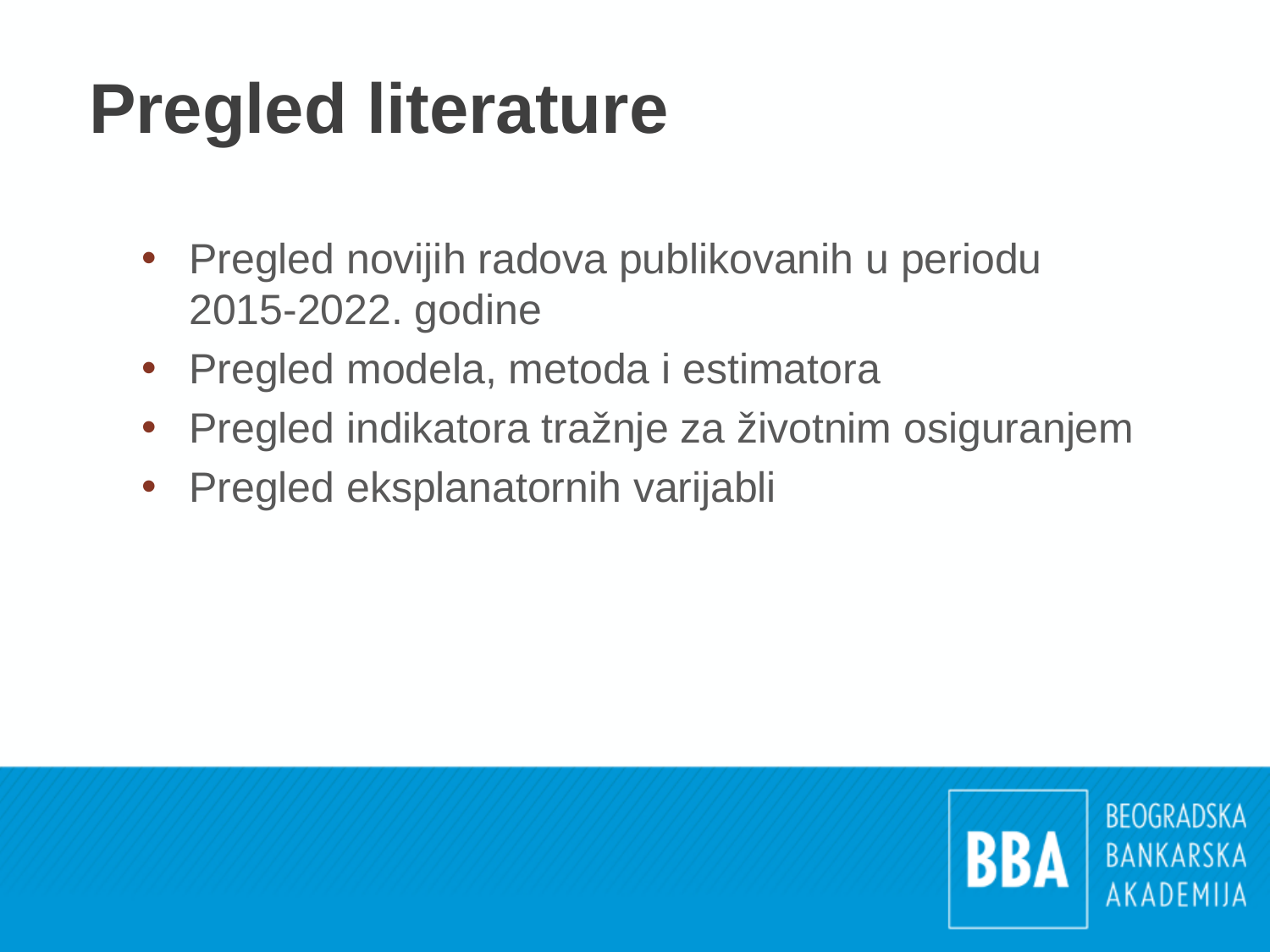

# Pregled literature
Pregled novijih radova publikovanih u periodu 2015-2022. godine
Pregled modela, metoda i estimatora
Pregled indikatora tražnje za životnim osiguranjem
Pregled eksplanatornih varijabli